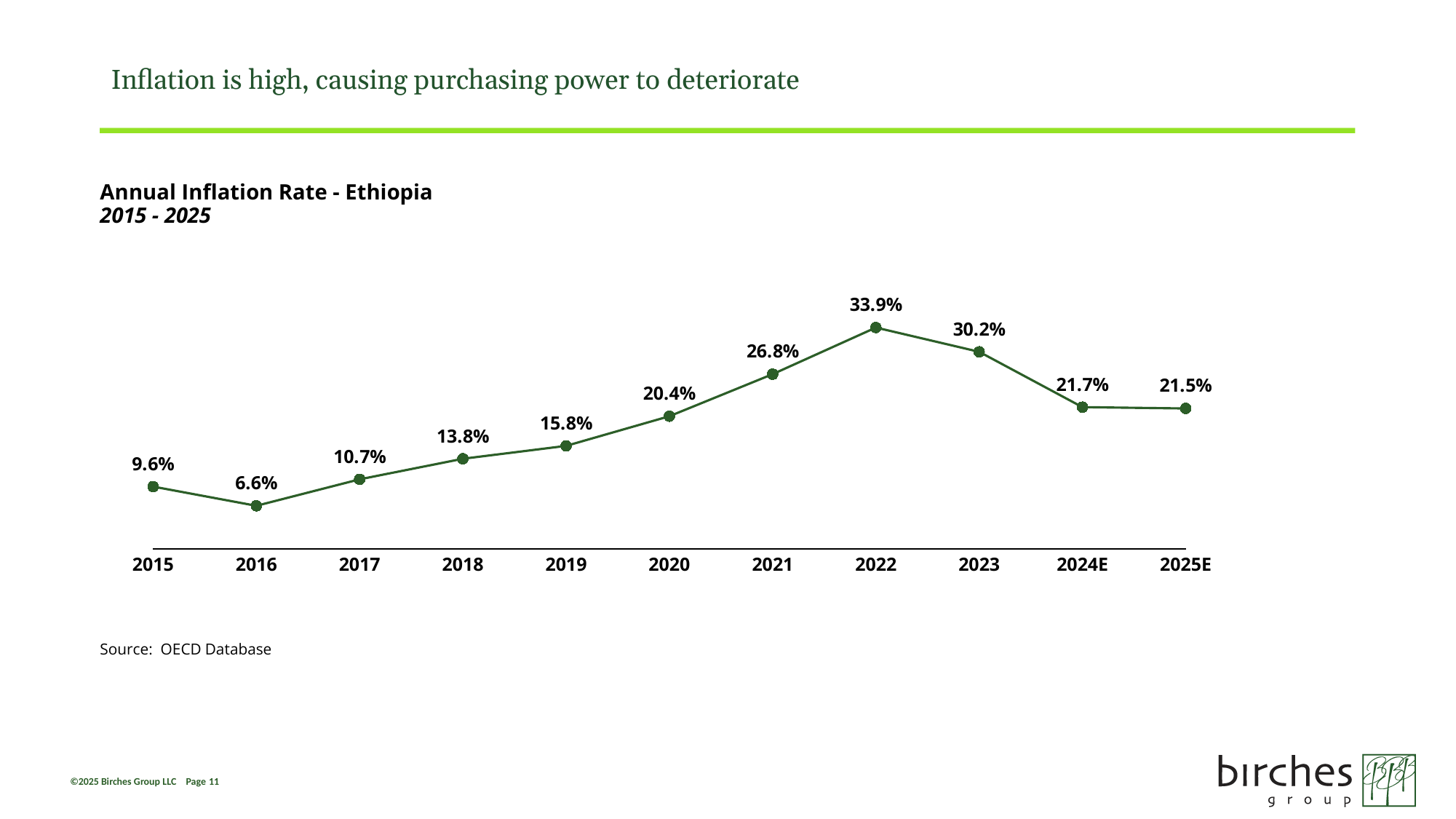

# Inflation is high, causing purchasing power to deteriorate
Annual Inflation Rate - Ethiopia
2015 - 2025

### Chart

| Category |  |
|---|---|
2015
2016
2017
2018
2019
2020
2021
2022
2023
2024E
2025E
Source:  OECD Database